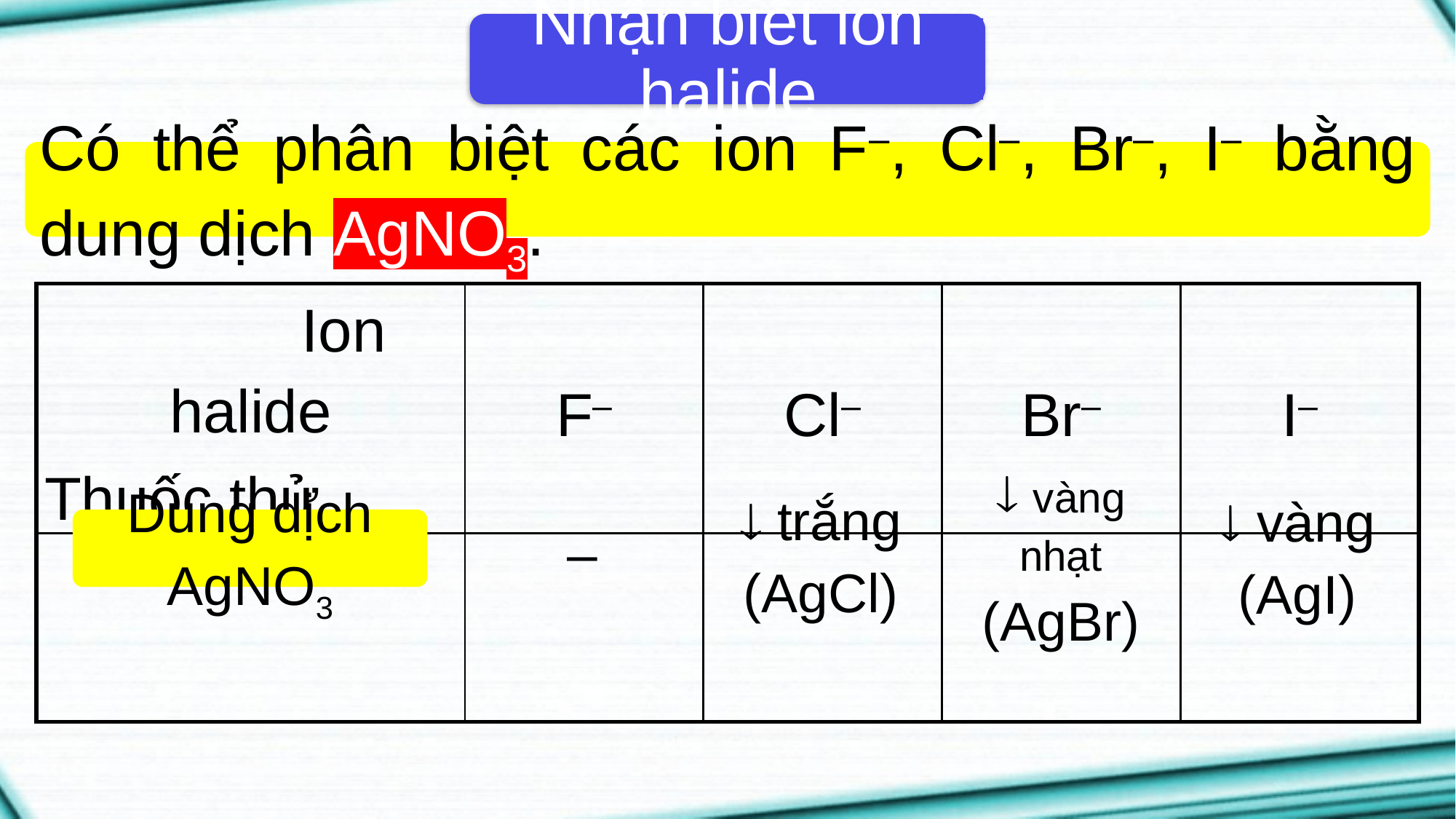

Nhận biết ion halide
Có thể phân biệt các ion F–, Cl–, Br–, I– bằng dung dịch AgNO3.
| Ion halide Thuốc thử | F– | Cl– | Br– | I– |
| --- | --- | --- | --- | --- |
|  |  |  |  |  |
↓ trắng
(AgCl)
↓ vàng nhạt
(AgBr)
↓ vàng
(AgI)
Dung dịch AgNO3
–